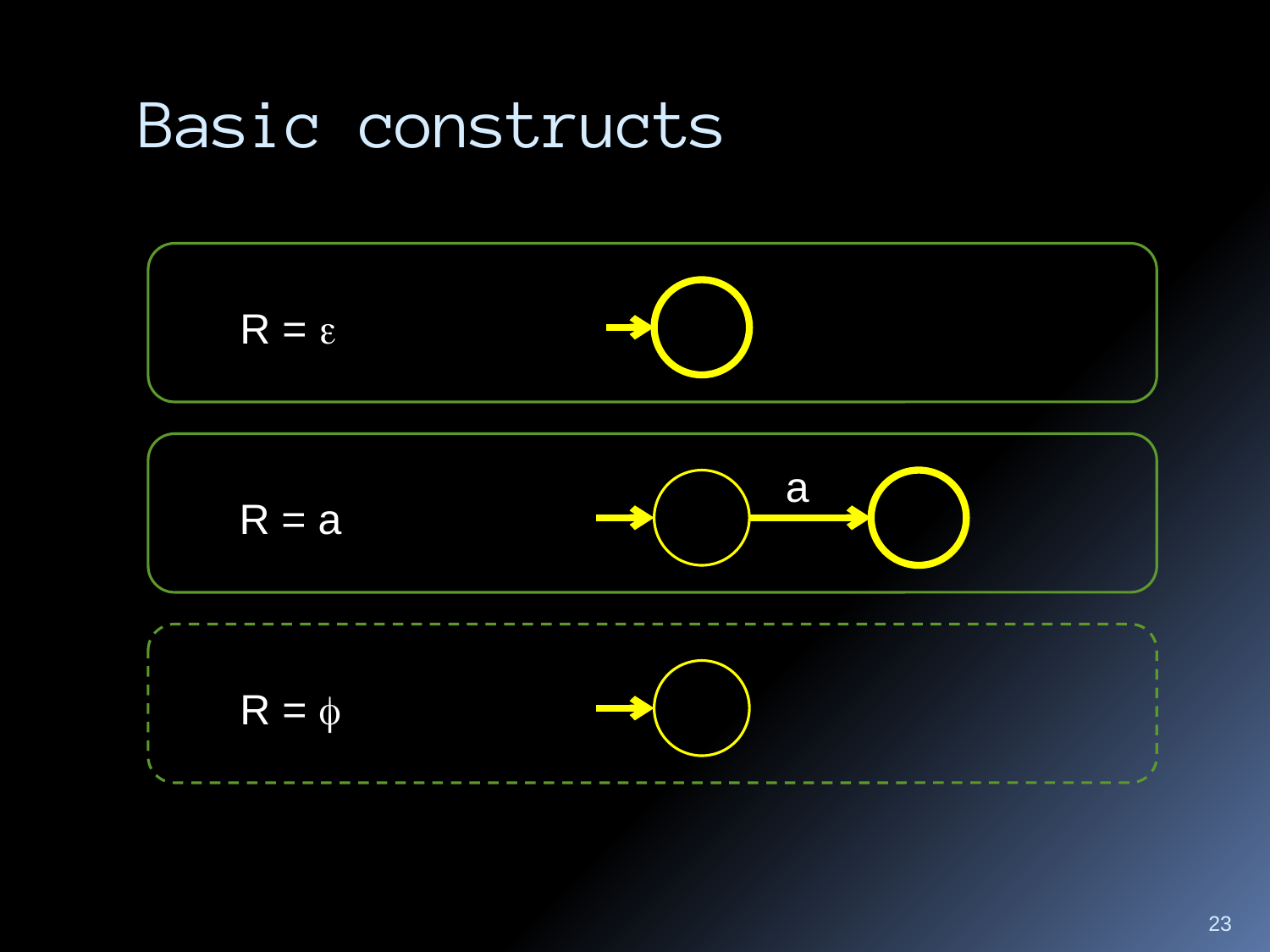

# Basic constructs

R = ε

a

R = a

R = φ
23